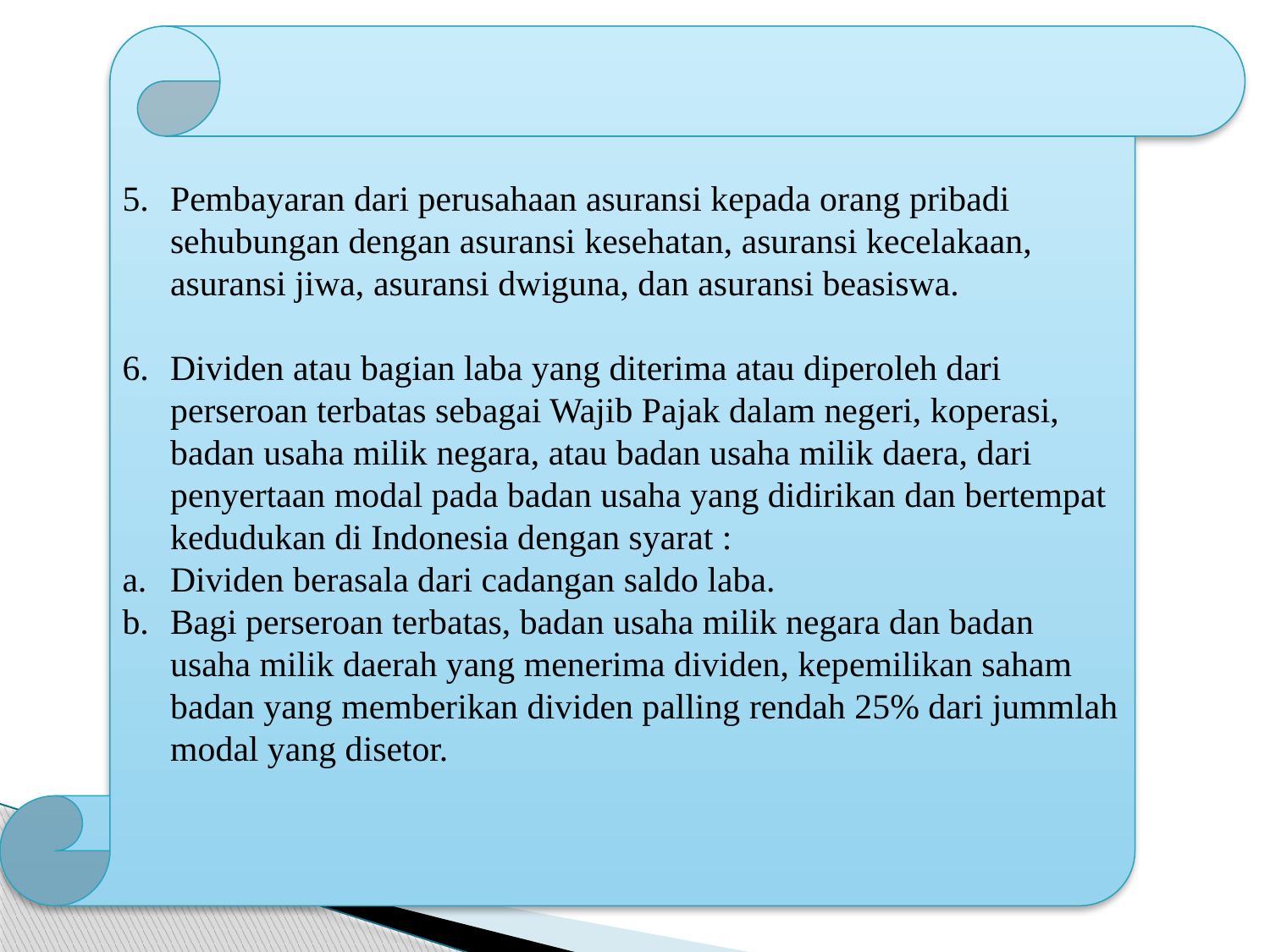

Pembayaran dari perusahaan asuransi kepada orang pribadi sehubungan dengan asuransi kesehatan, asuransi kecelakaan, asuransi jiwa, asuransi dwiguna, dan asuransi beasiswa.

Dividen atau bagian laba yang diterima atau diperoleh dari perseroan terbatas sebagai Wajib Pajak dalam negeri, koperasi, badan usaha milik negara, atau badan usaha milik daera, dari penyertaan modal pada badan usaha yang didirikan dan bertempat kedudukan di Indonesia dengan syarat :
Dividen berasala dari cadangan saldo laba.
Bagi perseroan terbatas, badan usaha milik negara dan badan usaha milik daerah yang menerima dividen, kepemilikan saham badan yang memberikan dividen palling rendah 25% dari jummlah modal yang disetor.